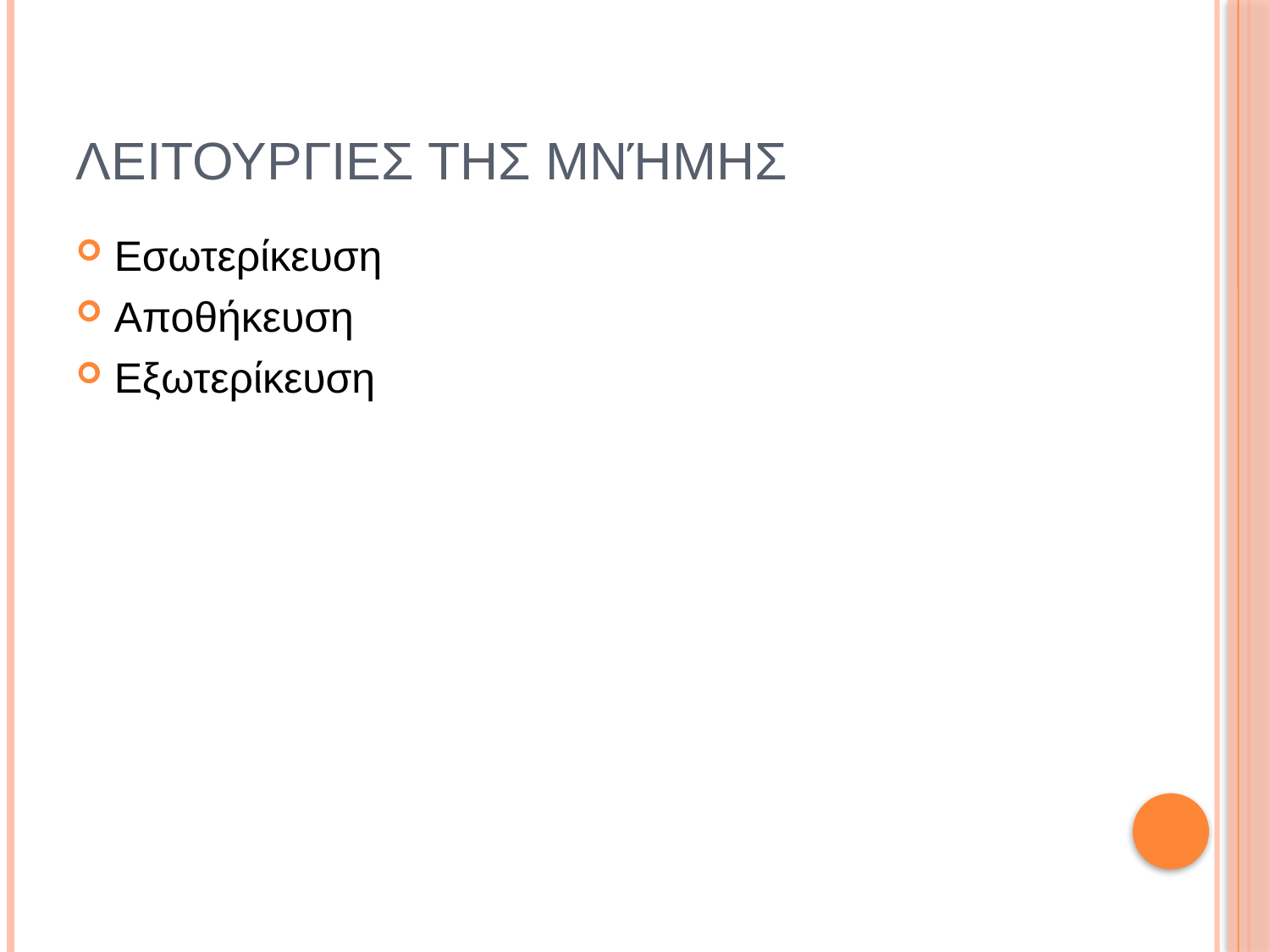

# Λειτουργιεσ τησ μνήμησ
Εσωτερίκευση
Αποθήκευση
Εξωτερίκευση